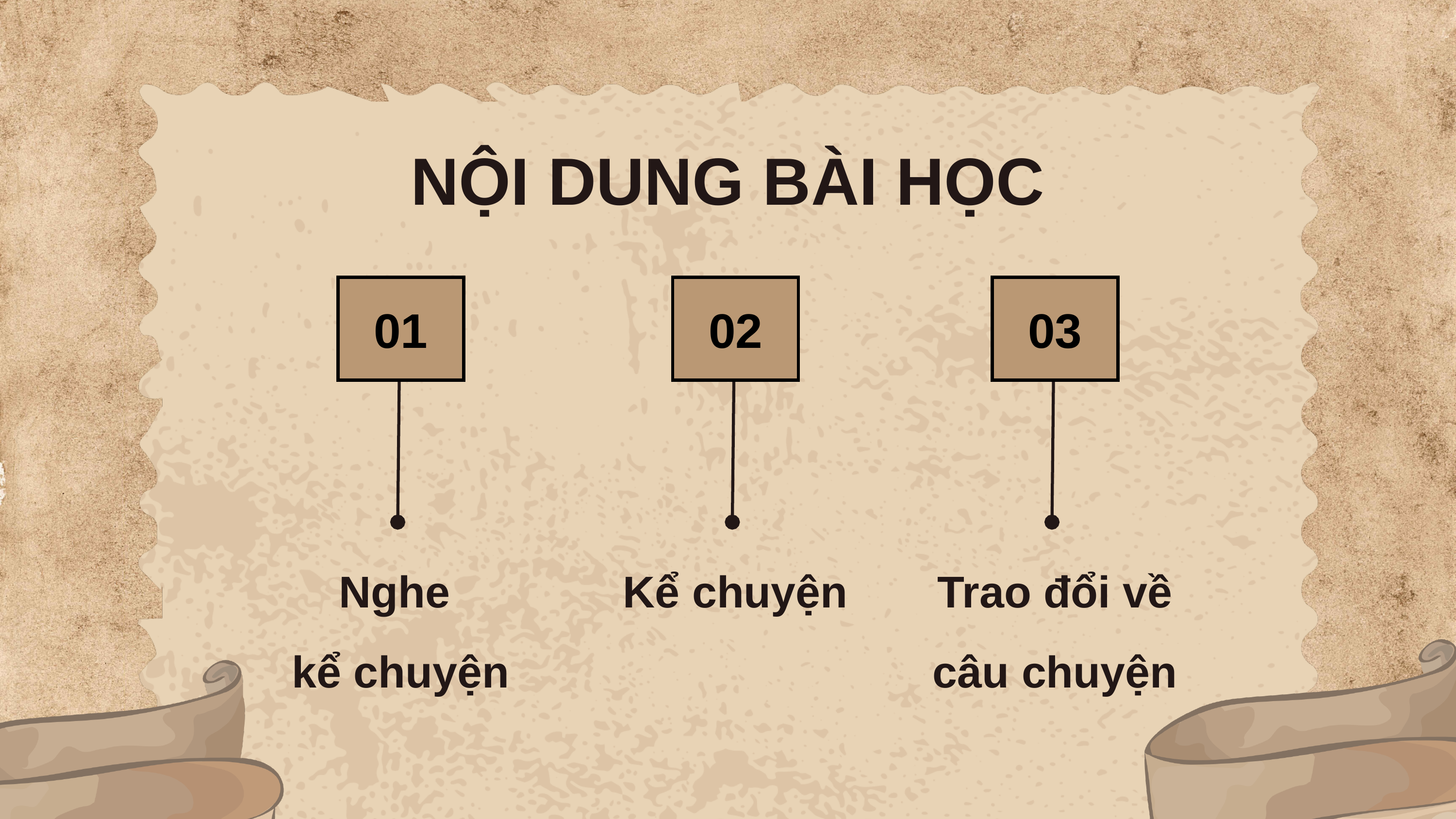

NỘI DUNG BÀI HỌC
01
02
03

Nghe
kể chuyện
Kể chuyện
Trao đổi về câu chuyện